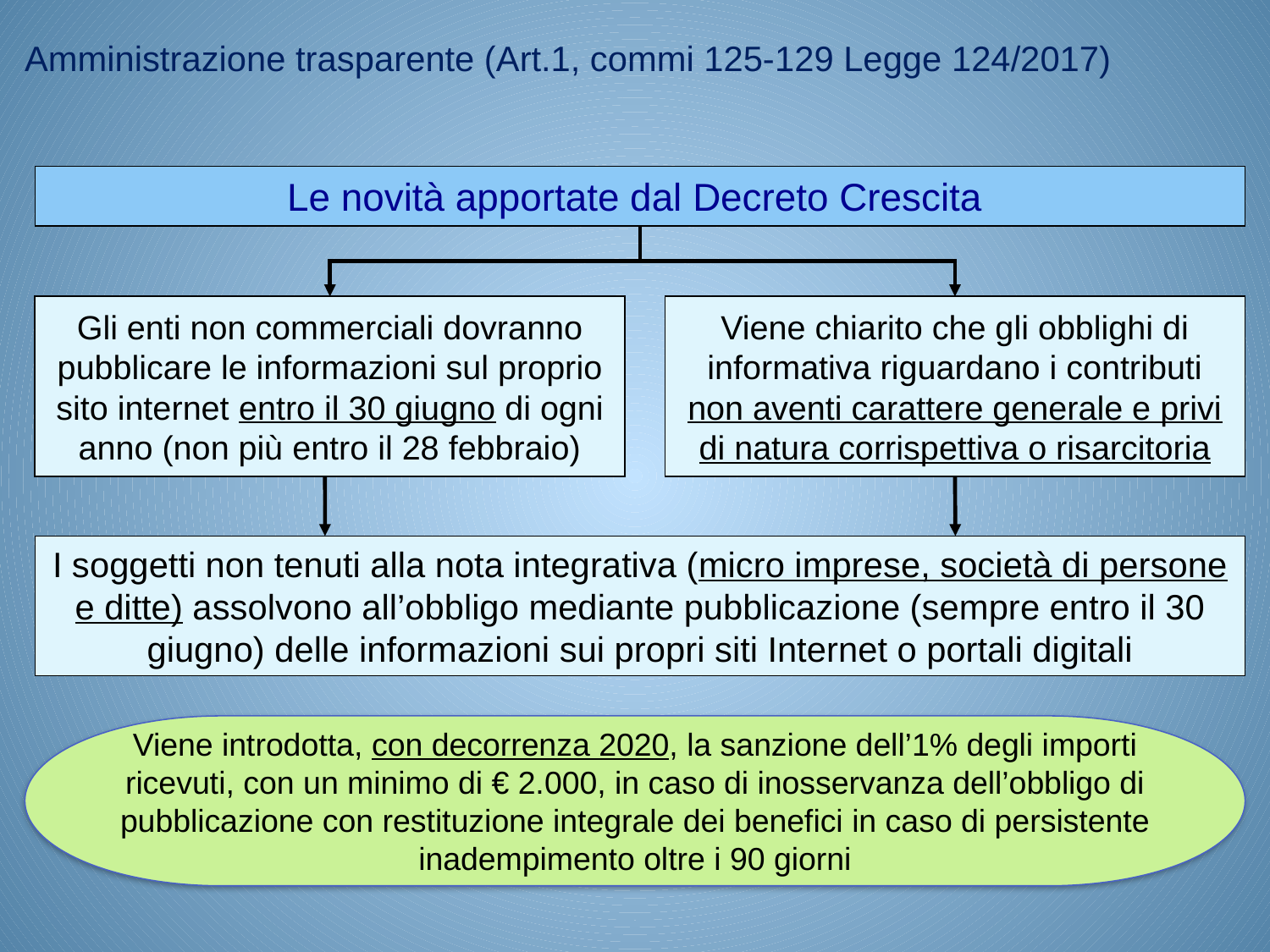

Amministrazione trasparente (Art.1, commi 125-129 Legge 124/2017)
Le novità apportate dal Decreto Crescita
Gli enti non commerciali dovranno pubblicare le informazioni sul proprio sito internet entro il 30 giugno di ogni anno (non più entro il 28 febbraio)
Viene chiarito che gli obblighi di informativa riguardano i contributi non aventi carattere generale e privi di natura corrispettiva o risarcitoria
I soggetti non tenuti alla nota integrativa (micro imprese, società di persone e ditte) assolvono all’obbligo mediante pubblicazione (sempre entro il 30 giugno) delle informazioni sui propri siti Internet o portali digitali
Viene introdotta, con decorrenza 2020, la sanzione dell’1% degli importi ricevuti, con un minimo di € 2.000, in caso di inosservanza dell’obbligo di pubblicazione con restituzione integrale dei benefici in caso di persistente inadempimento oltre i 90 giorni